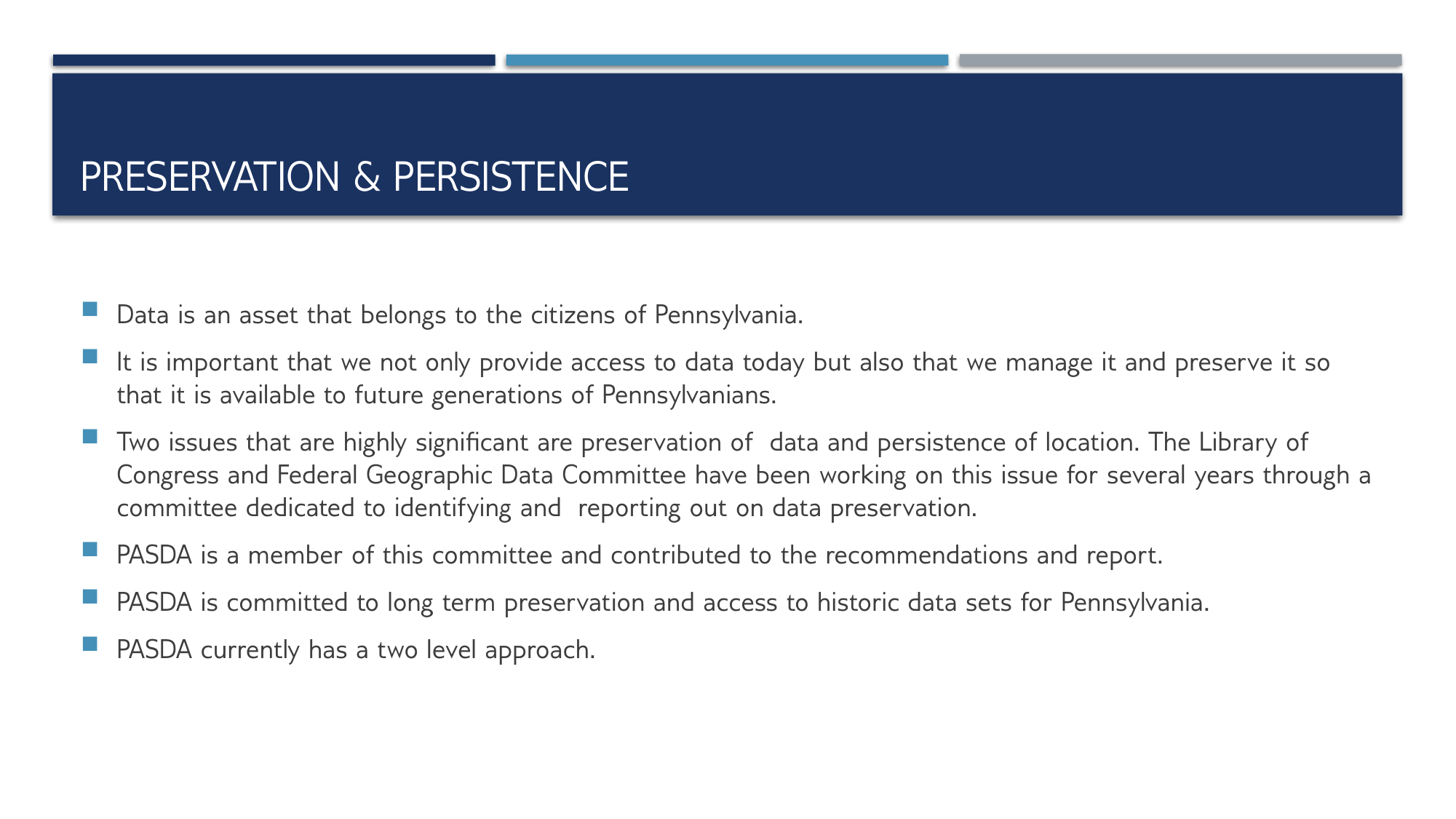

# Preservation & Persistence
Data is an asset that belongs to the citizens of Pennsylvania.
It is important that we not only provide access to data today but also that we manage it and preserve it so that it is available to future generations of Pennsylvanians.
Two issues that are highly significant are preservation of  data and persistence of location. The Library of Congress and Federal Geographic Data Committee have been working on this issue for several years through a committee dedicated to identifying and  reporting out on data preservation.
PASDA is a member of this committee and contributed to the recommendations and report.
PASDA is committed to long term preservation and access to historic data sets for Pennsylvania.
PASDA currently has a two level approach.